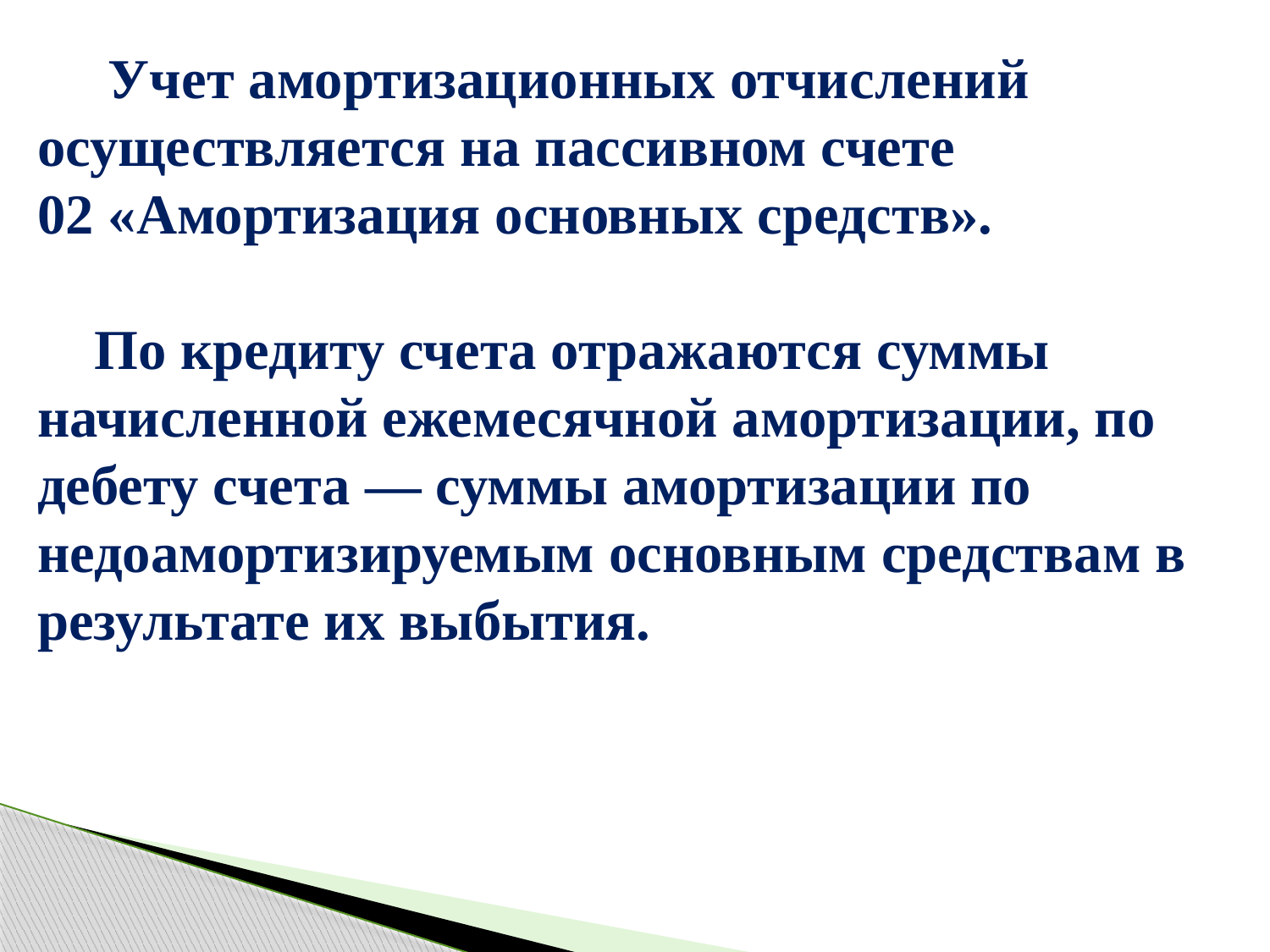

Учет амортизационных отчислений осуществляется на пассивном счете
02 «Амортизация основных средств».

    По кредиту счета отражаются суммы начисленной ежемесячной амортизации, по дебету счета — суммы амортизации по недоамортизируемым основным средствам в результате их выбытия.